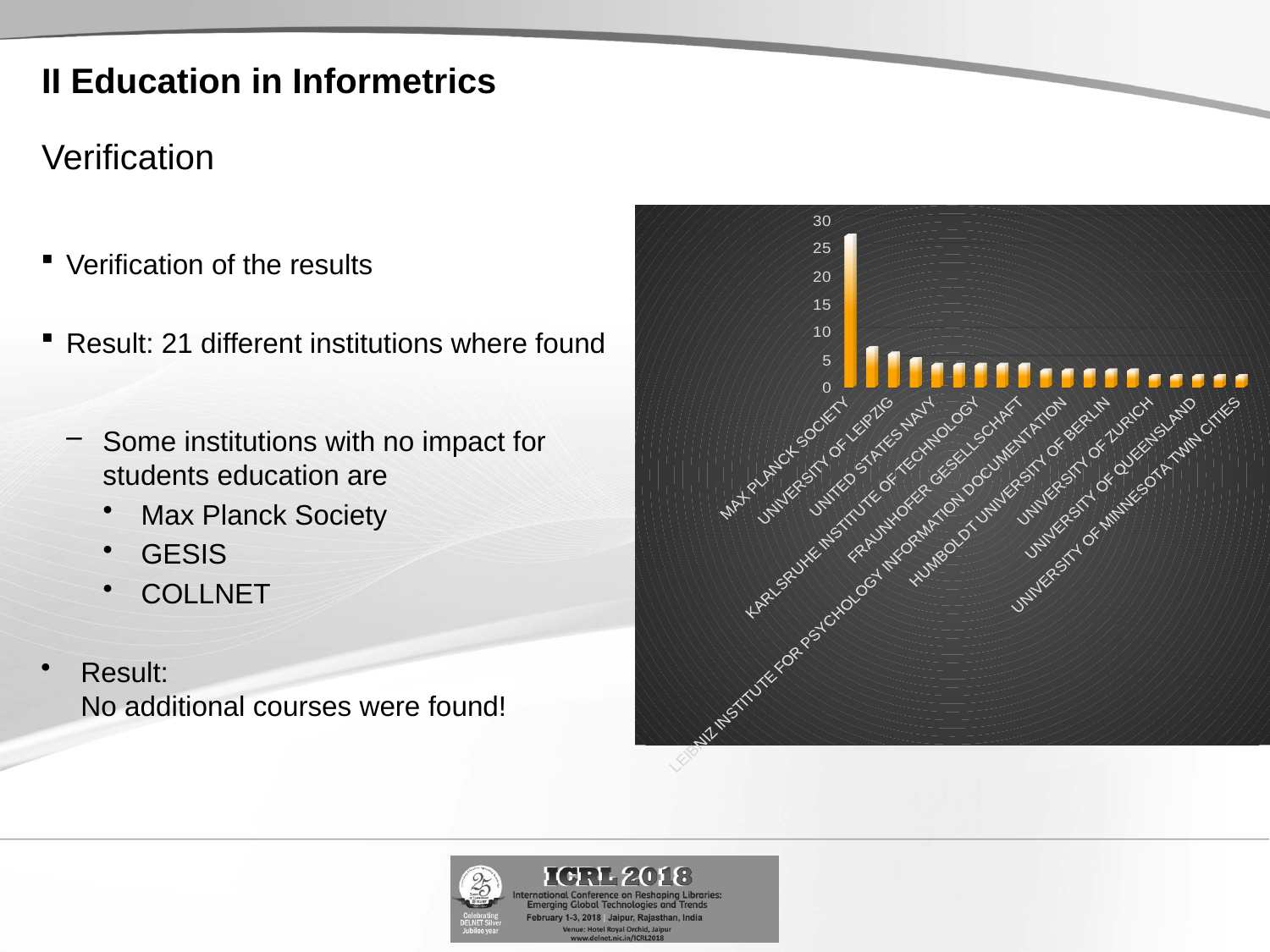

II Education in Informetrics

Verification

[unsupported chart]

Verification of the results

Result: 21 different institutions where found

Some institutions with no impact for students education are
Max Planck Society
GESIS
COLLNET

Result:
No additional courses were found!